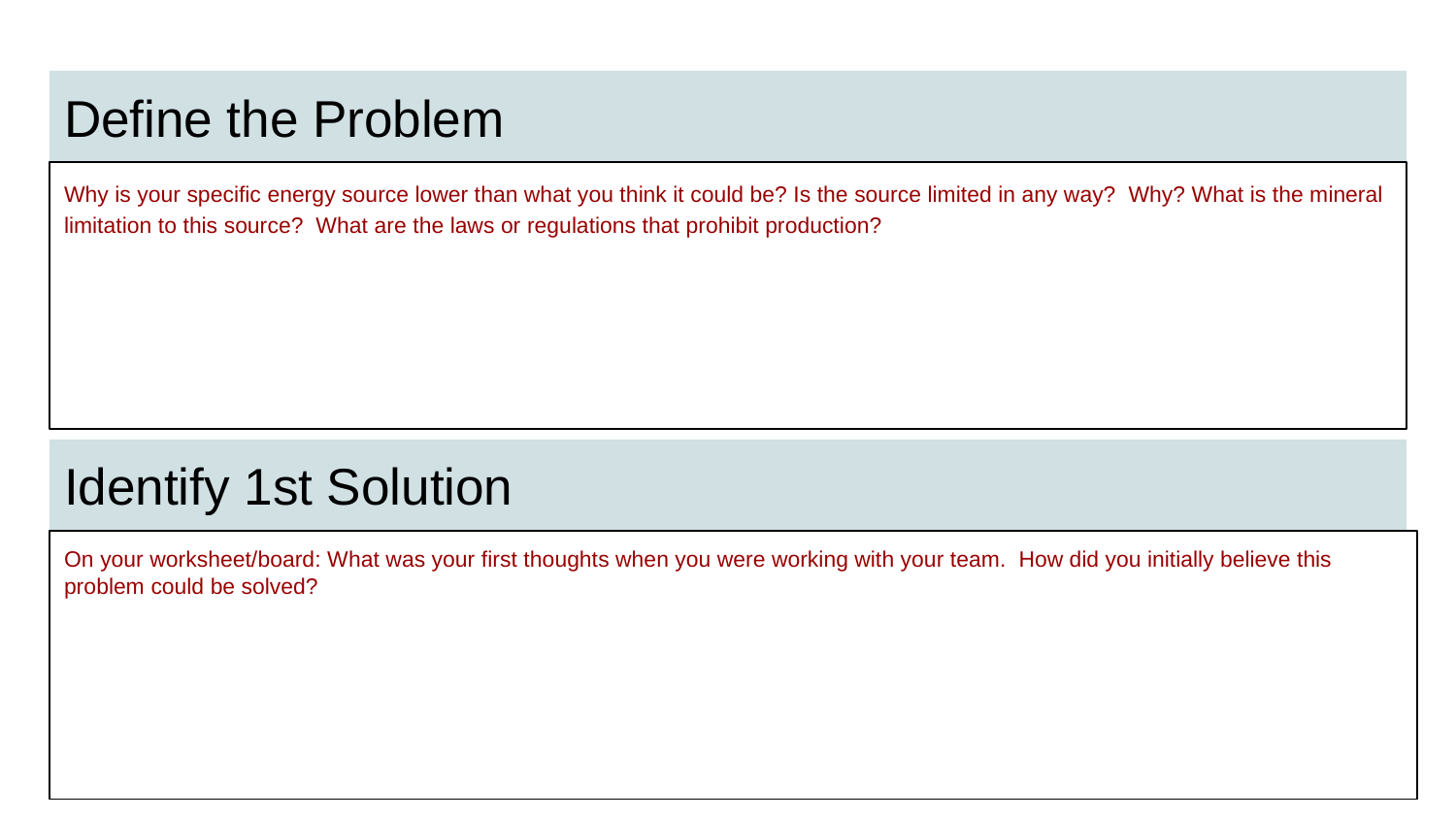

# Define the Problem
Why is your specific energy source lower than what you think it could be? Is the source limited in any way?  Why? What is the mineral limitation to this source?  What are the laws or regulations that prohibit production?

Identify 1st Solution
On your worksheet/board: What was your first thoughts when you were working with your team.  How did you initially believe this problem could be solved?